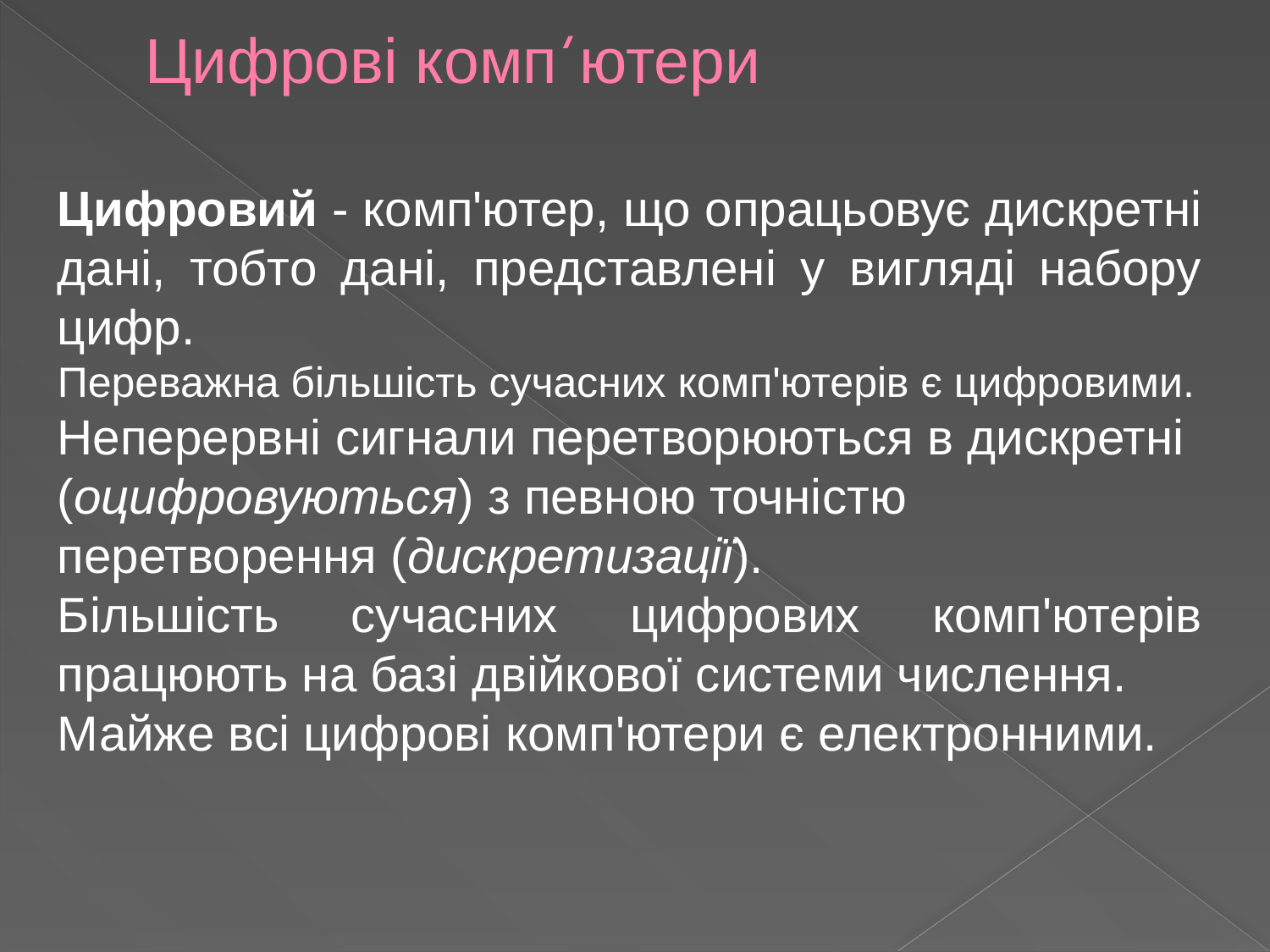

# Цифрові комп’ютери
Цифровий - комп'ютер, що опрацьовує дискретні дані, тобто дані, представлені у вигляді набору цифр.
Переважна більшість сучасних комп'ютерів є цифровими.
Неперервні сигнали перетворюються в дискретні (оцифровуються) з певною точністю перетворення (дискретизації).
Більшість сучасних цифрових комп'ютерів працюють на базі двійкової системи числення.
Майже всі цифрові комп'ютери є електронними.